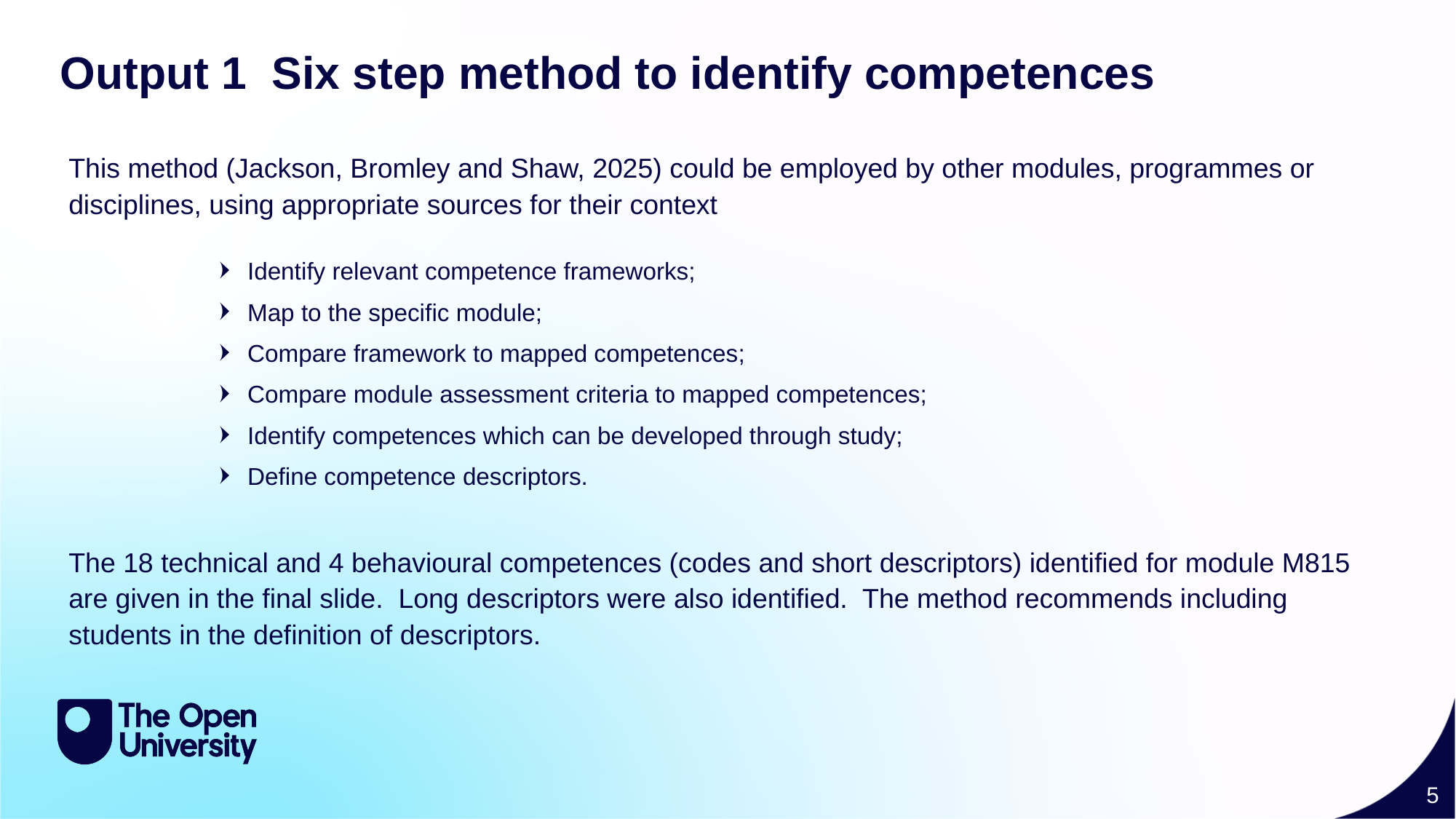

Output 1  Six step method to identify competences
This method (Jackson, Bromley and Shaw, 2025) could be employed by other modules, programmes or disciplines, using appropriate sources for their context

The 18 technical and 4 behavioural competences (codes and short descriptors) identified for module M815 are given in the final slide.  Long descriptors were also identified.  The method recommends including students in the definition of descriptors.
Identify relevant competence frameworks;
Map to the specific module;
Compare framework to mapped competences;
Compare module assessment criteria to mapped competences;
Identify competences which can be developed through study;
Define competence descriptors.